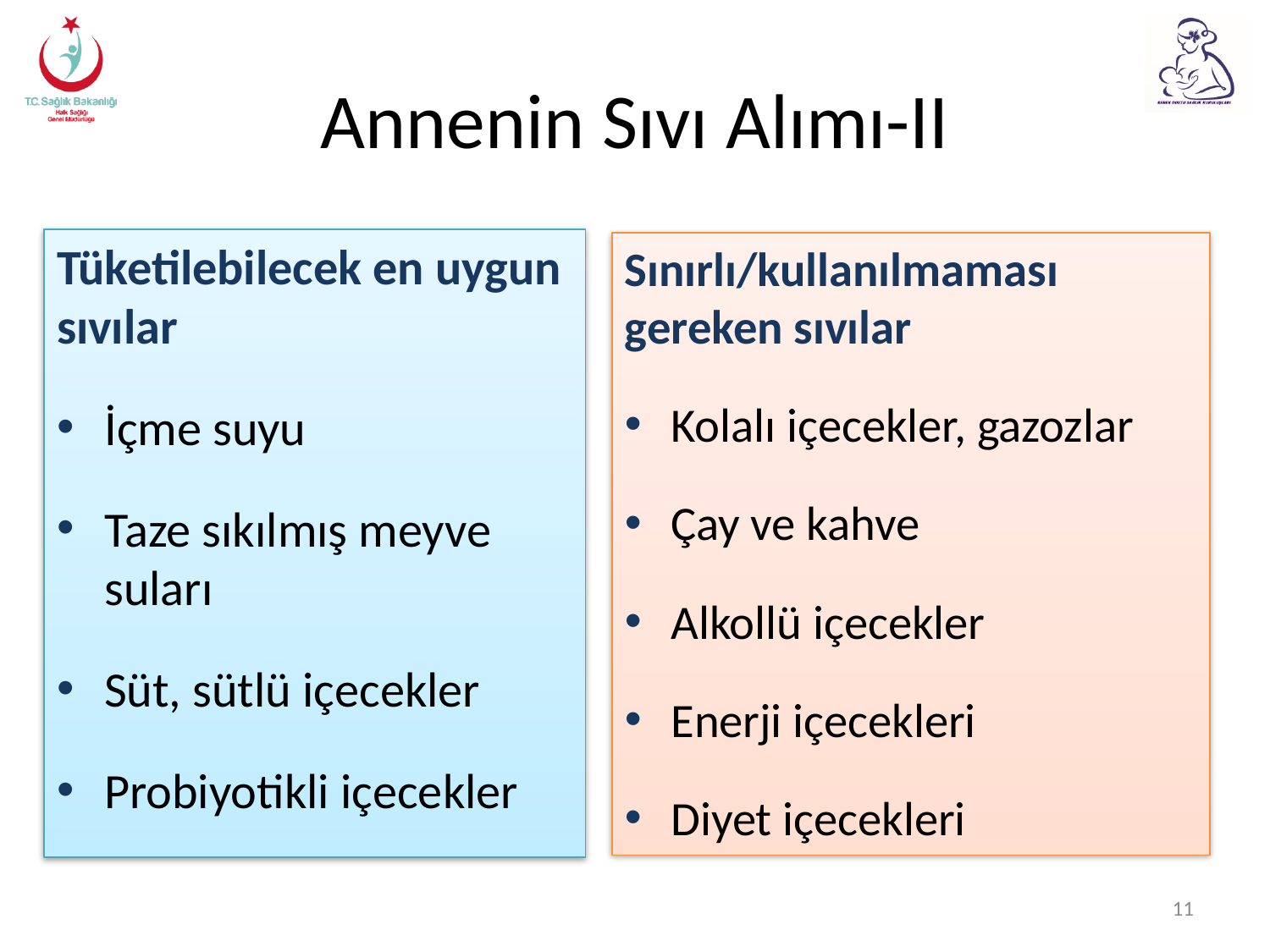

# Annenin Sıvı Alımı-II
Tüketilebilecek en uygun sıvılar
İçme suyu
Taze sıkılmış meyve suları
Süt, sütlü içecekler
Probiyotikli içecekler
Sınırlı/kullanılmaması gereken sıvılar
Kolalı içecekler, gazozlar
Çay ve kahve
Alkollü içecekler
Enerji içecekleri
Diyet içecekleri
11